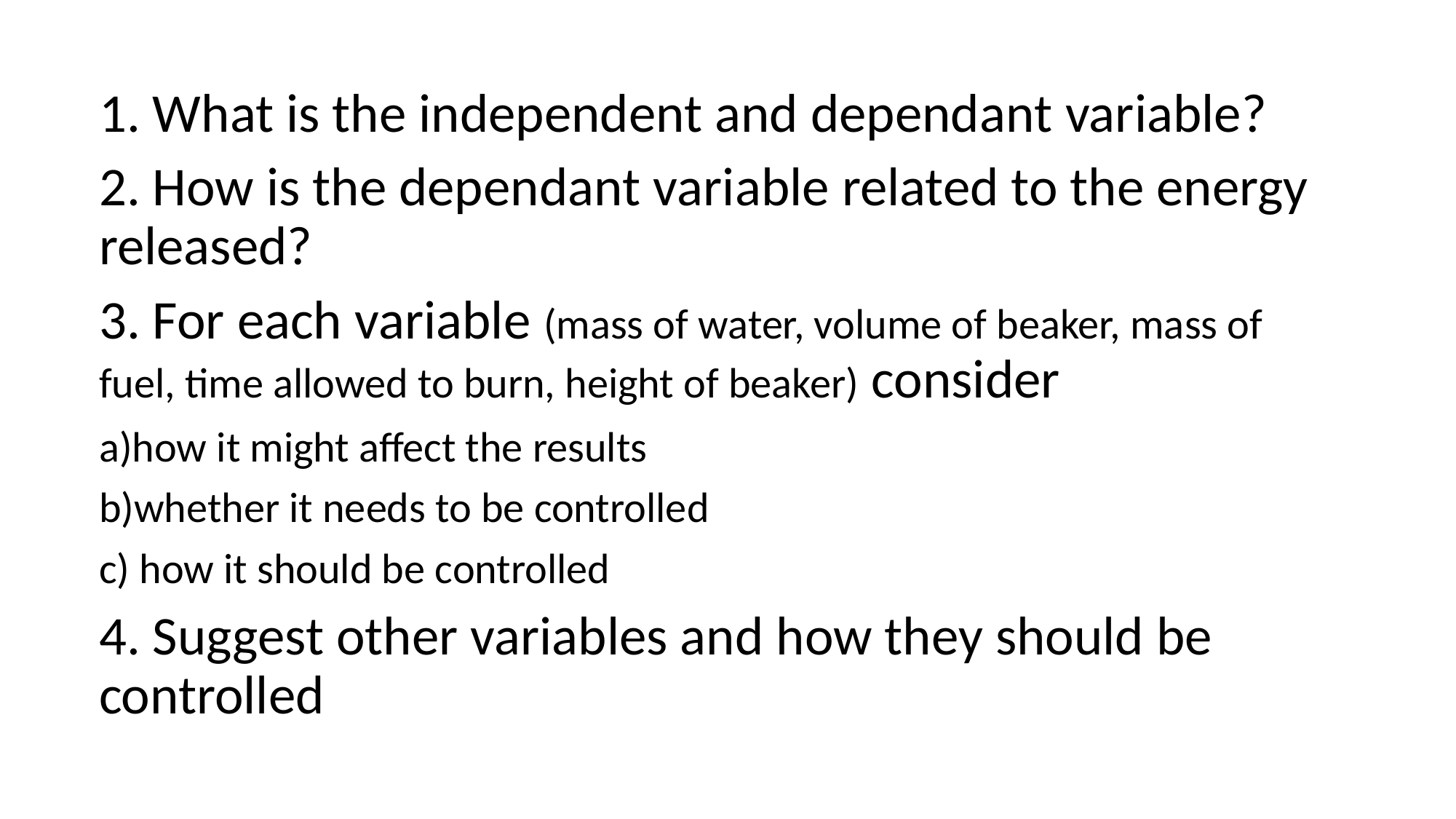

1. What is the independent and dependant variable?
2. How is the dependant variable related to the energy released?
3. For each variable (mass of water, volume of beaker, mass of fuel, time allowed to burn, height of beaker) consider
a)how it might affect the results
b)whether it needs to be controlled
c) how it should be controlled
4. Suggest other variables and how they should be controlled